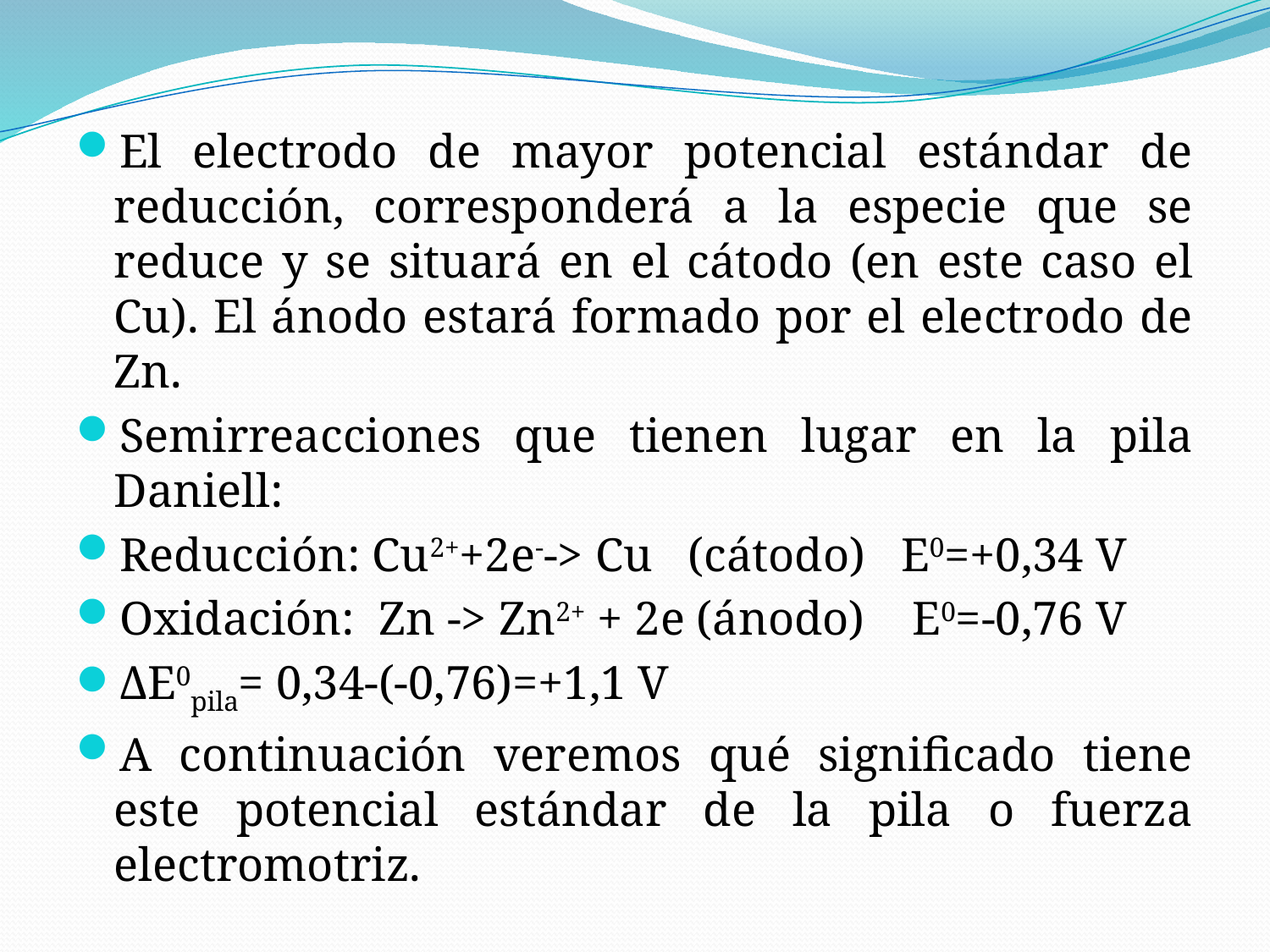

El electrodo de mayor potencial estándar de reducción, corresponderá a la especie que se reduce y se situará en el cátodo (en este caso el Cu). El ánodo estará formado por el electrodo de Zn.
Semirreacciones que tienen lugar en la pila Daniell:
Reducción: Cu2++2e--> Cu   (cátodo)   E0=+0,34 V
Oxidación:  Zn -> Zn2+ + 2e (ánodo)    E0=-0,76 V
ΔE0pila= 0,34-(-0,76)=+1,1 V
A continuación veremos qué significado tiene este potencial estándar de la pila o fuerza electromotriz.